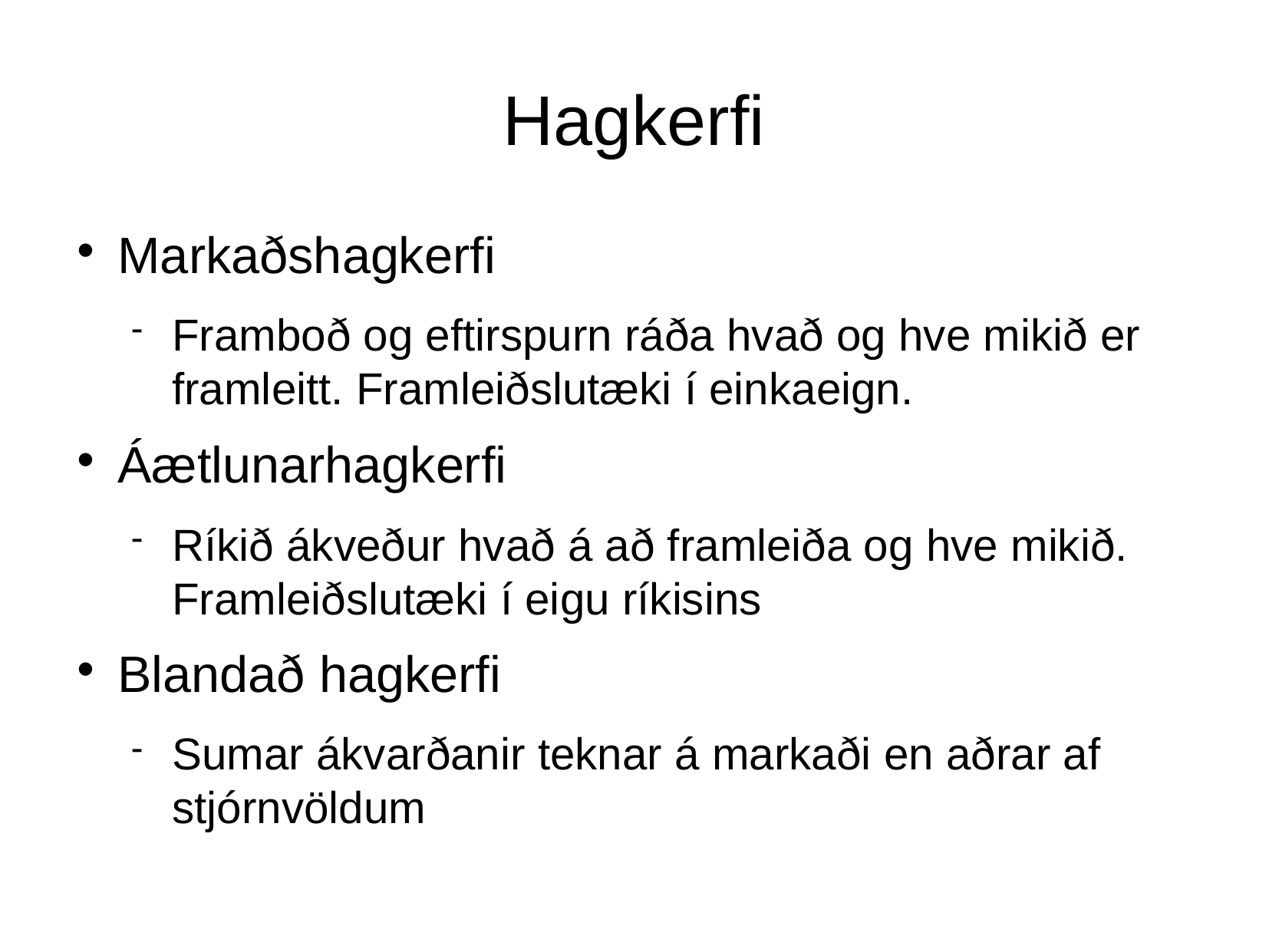

Hagkerfi
Markaðshagkerfi
Framboð og eftirspurn ráða hvað og hve mikið er framleitt. Framleiðslutæki í einkaeign.
Áætlunarhagkerfi
Ríkið ákveður hvað á að framleiða og hve mikið. Framleiðslutæki í eigu ríkisins
Blandað hagkerfi
Sumar ákvarðanir teknar á markaði en aðrar af stjórnvöldum